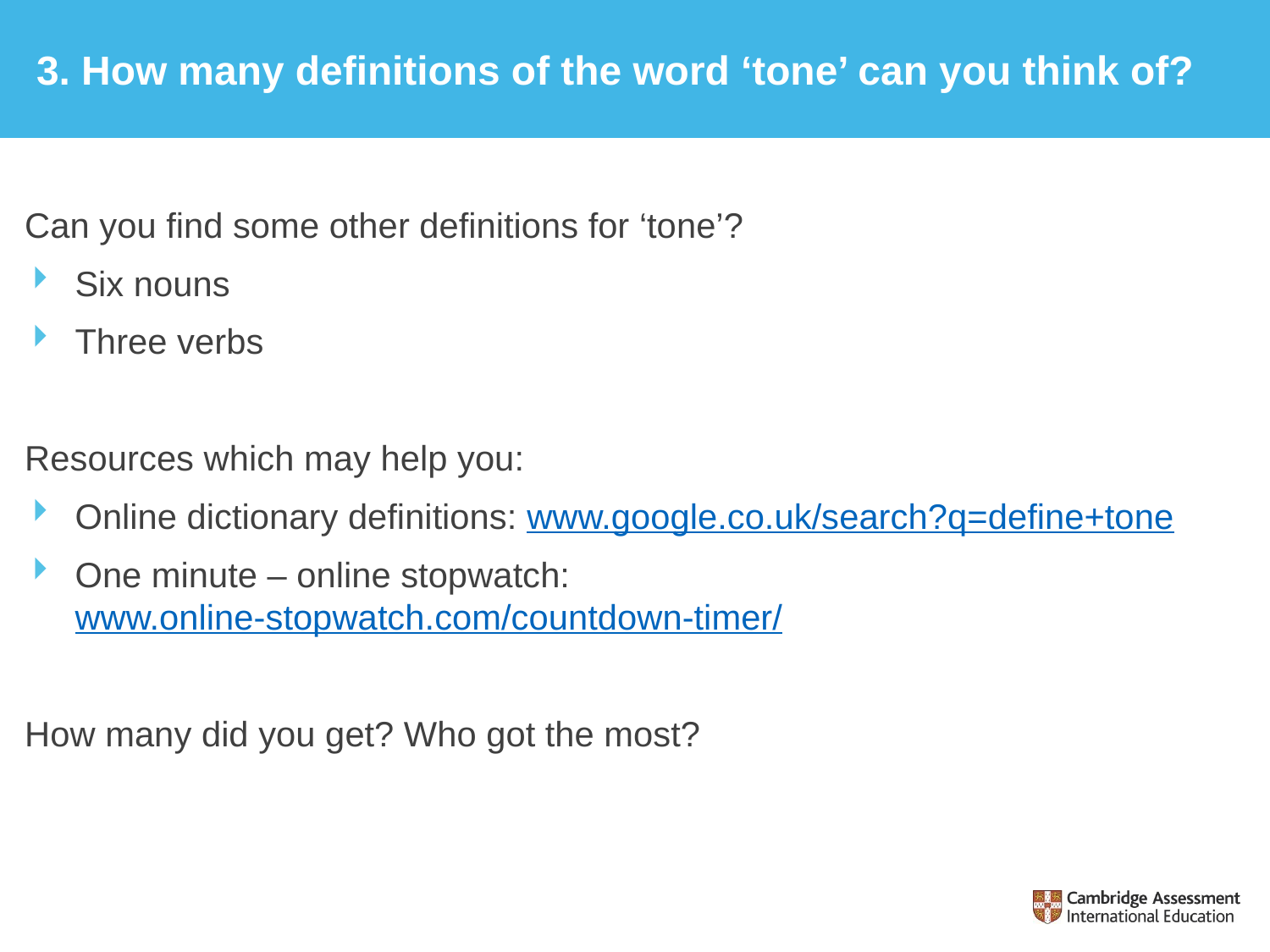

# 3. How many definitions of the word ‘tone’ can you think of?
Can you find some other definitions for ‘tone’?
Six nouns
Three verbs

Resources which may help you:
Online dictionary definitions: www.google.co.uk/search?q=define+tone
One minute – online stopwatch: www.online-stopwatch.com/countdown-timer/

How many did you get? Who got the most?